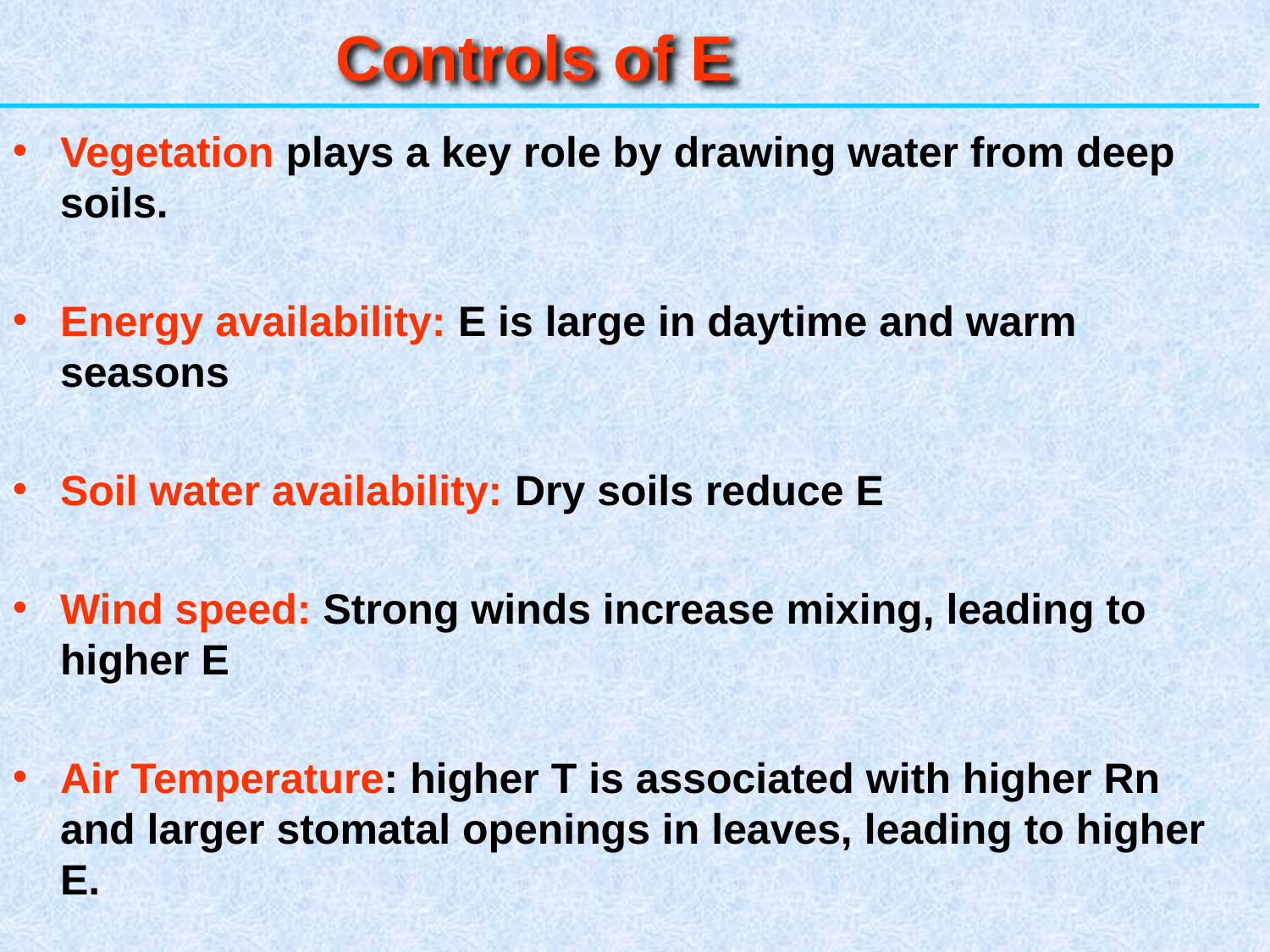

Controls of E

Vegetation plays a key role by drawing water from deep soils.

Energy availability: E is large in daytime and warm seasons

Soil water availability: Dry soils reduce E

Wind speed: Strong winds increase mixing, leading to higher E

Air Temperature: higher T is associated with higher Rn and larger stomatal openings in leaves, leading to higher E.

Relative humidity: E decreases as RH increases.